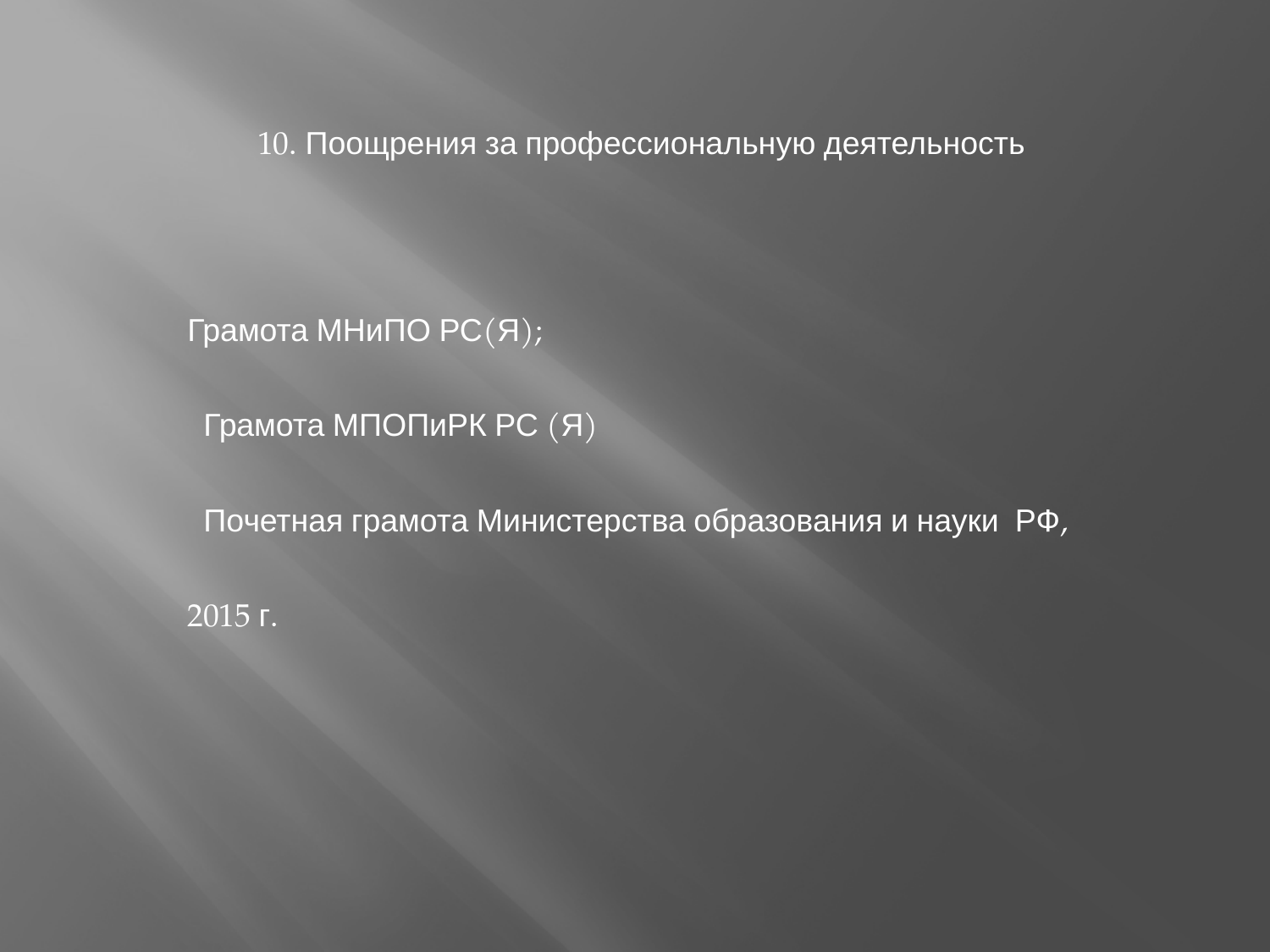

10. Поощрения за профессиональную деятельность
Грамота МНиПО РС(Я);
  Грамота МПОПиРК РС (Я)
  Почетная грамота Министерства образования и науки  РФ, 2015 г.